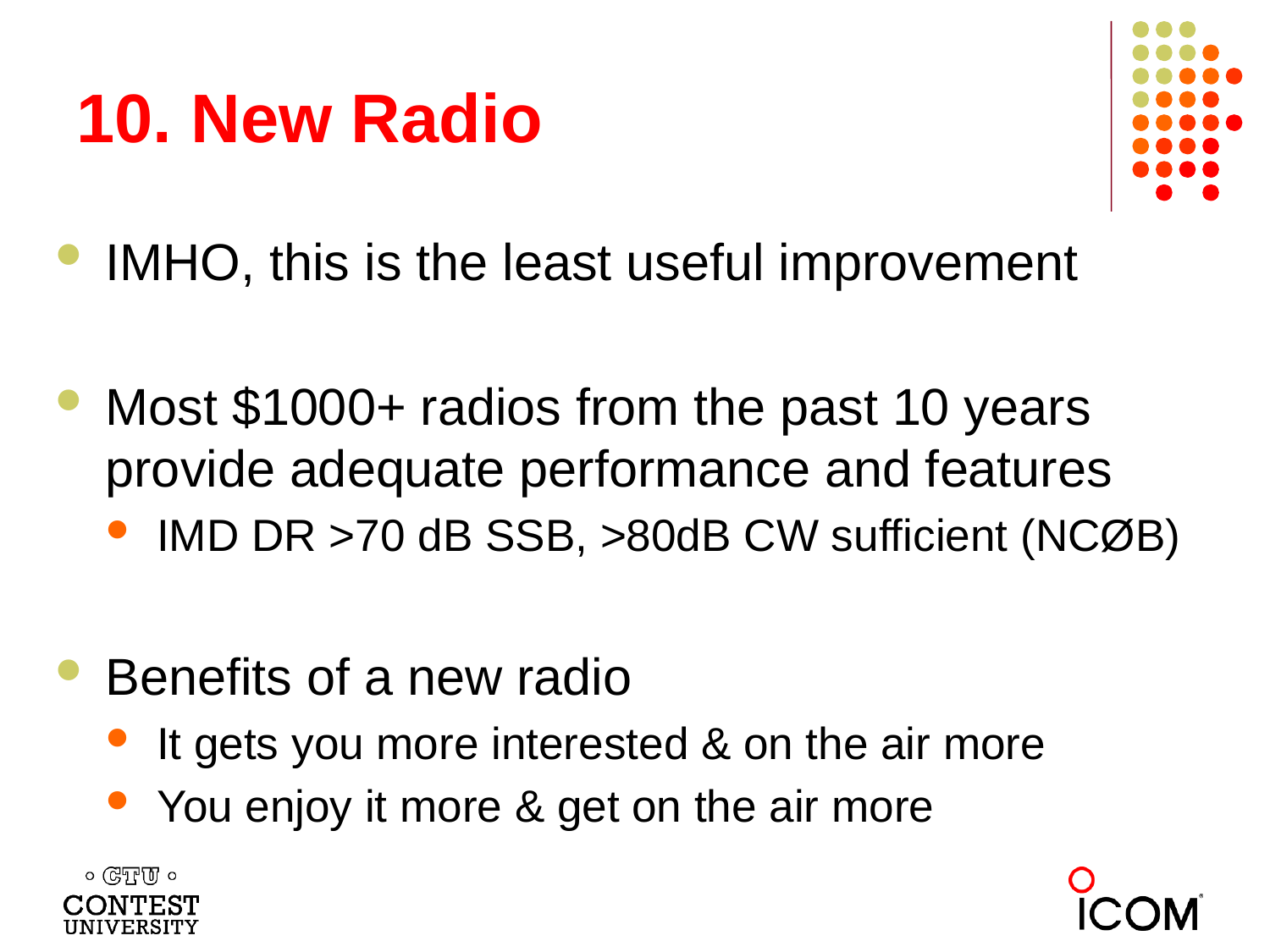

# 10. New Radio
IMHO, this is the least useful improvement

Most $1000+ radios from the past 10 years provide adequate performance and features
IMD DR >70 dB SSB, >80dB CW sufficient (NCØB)

Benefits of a new radio
It gets you more interested & on the air more
You enjoy it more & get on the air more